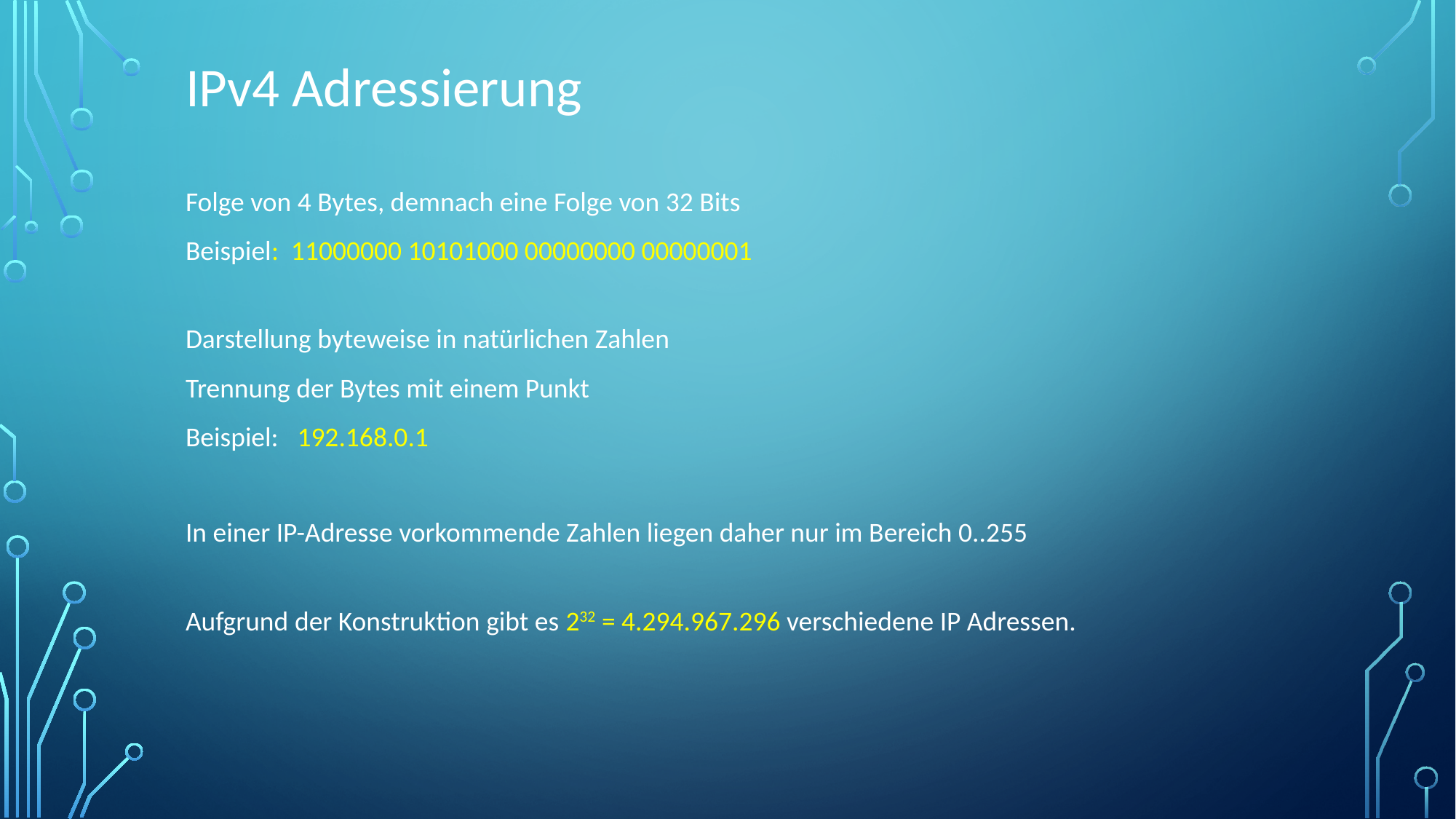

# IPv4 Adressierung
Folge von 4 Bytes, demnach eine Folge von 32 Bits
Beispiel:  11000000 10101000 00000000 00000001
Darstellung byteweise in natürlichen Zahlen
Trennung der Bytes mit einem Punkt
Beispiel:   192.168.0.1
In einer IP-Adresse vorkommende Zahlen liegen daher nur im Bereich 0..255
Aufgrund der Konstruktion gibt es 232 = 4.294.967.296 verschiedene IP Adressen.